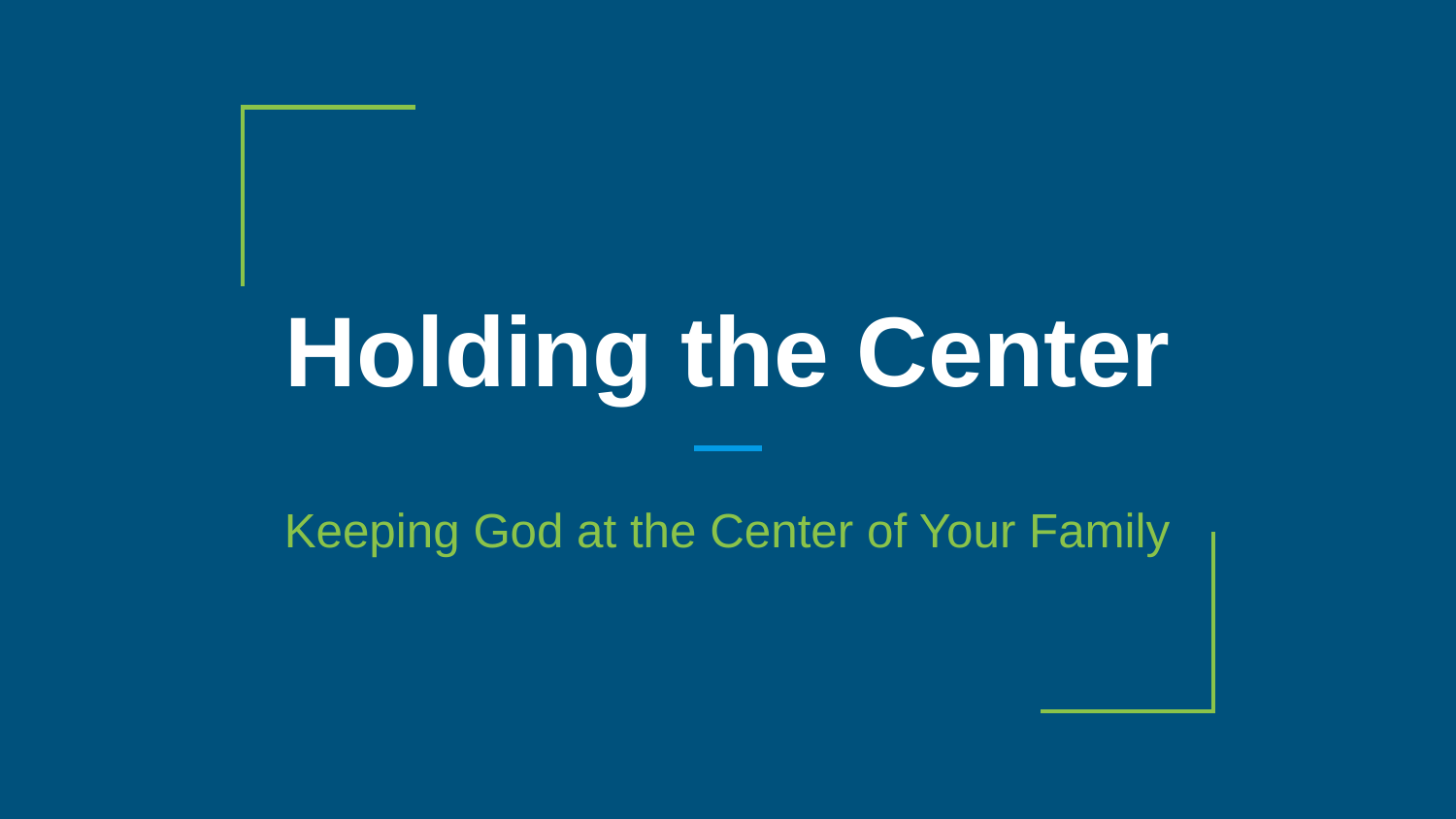

# Holding the Center
Keeping God at the Center of Your Family